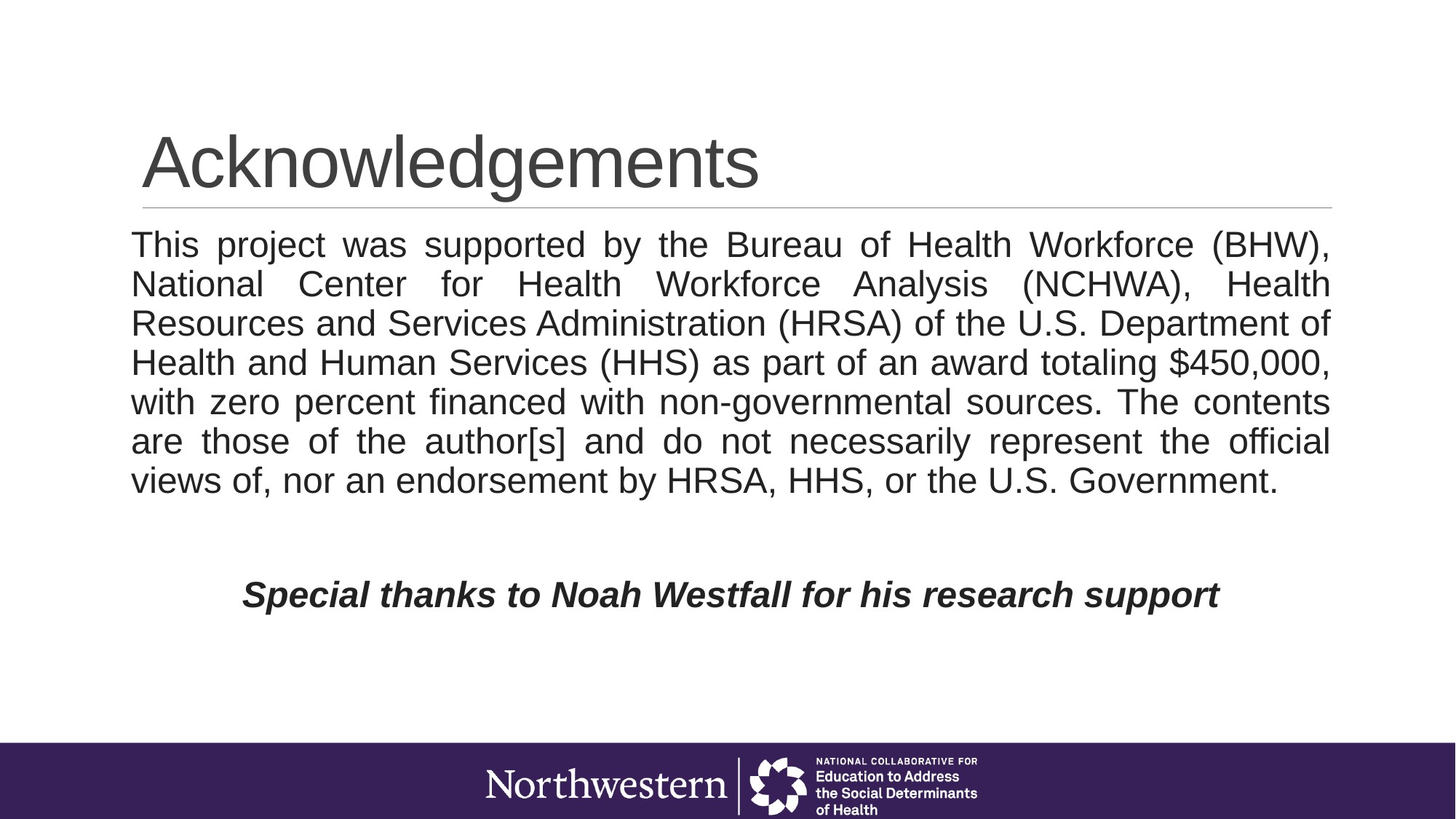

# Acknowledgements
This project was supported by the Bureau of Health Workforce (BHW), National Center for Health Workforce Analysis (NCHWA), Health Resources and Services Administration (HRSA) of the U.S. Department of Health and Human Services (HHS) as part of an award totaling $450,000, with zero percent financed with non-governmental sources. The contents are those of the author[s] and do not necessarily represent the official views of, nor an endorsement by HRSA, HHS, or the U.S. Government.

Special thanks to Noah Westfall for his research support